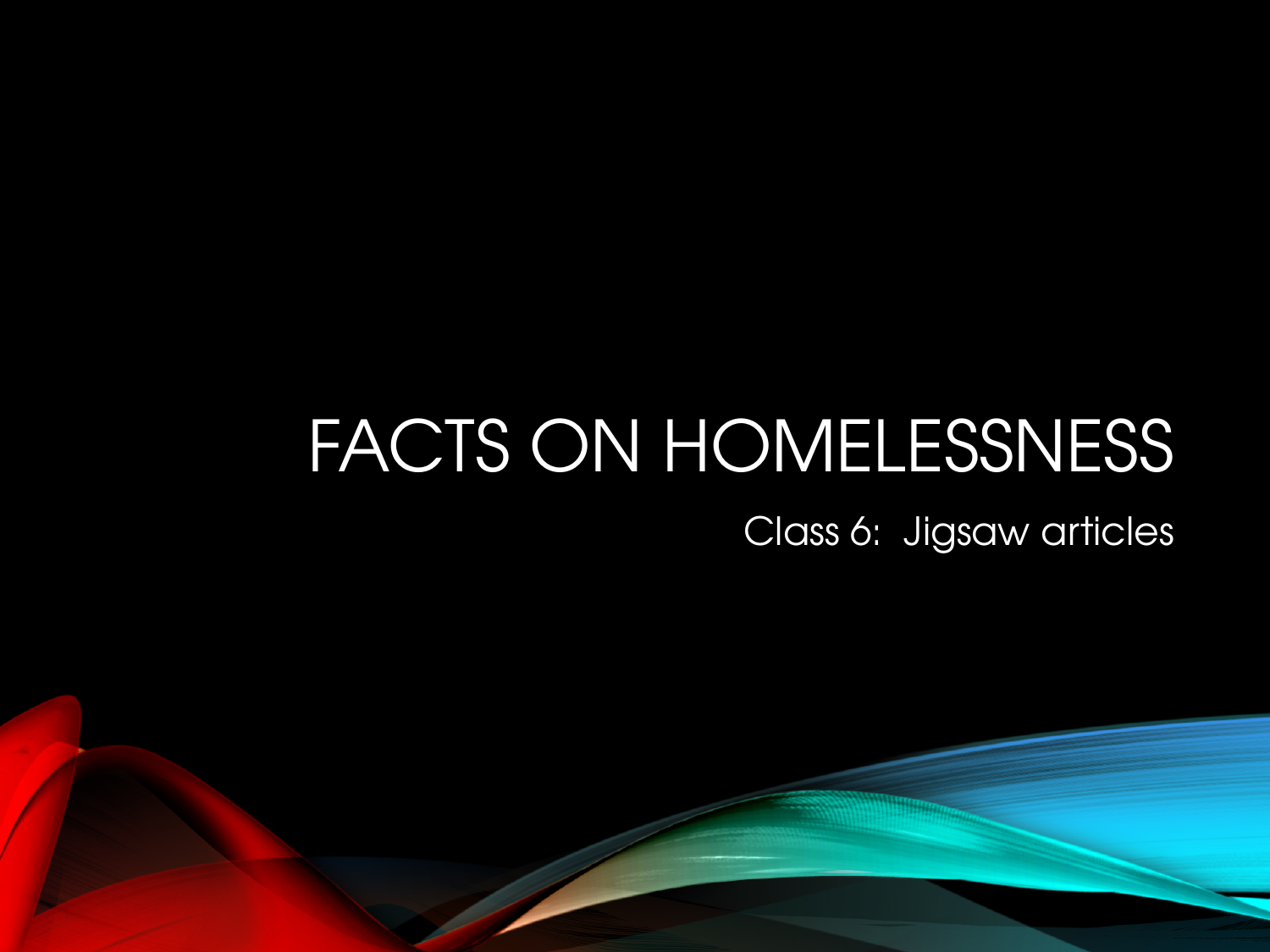

# Facts on Homelessness
Class 6:  Jigsaw articles